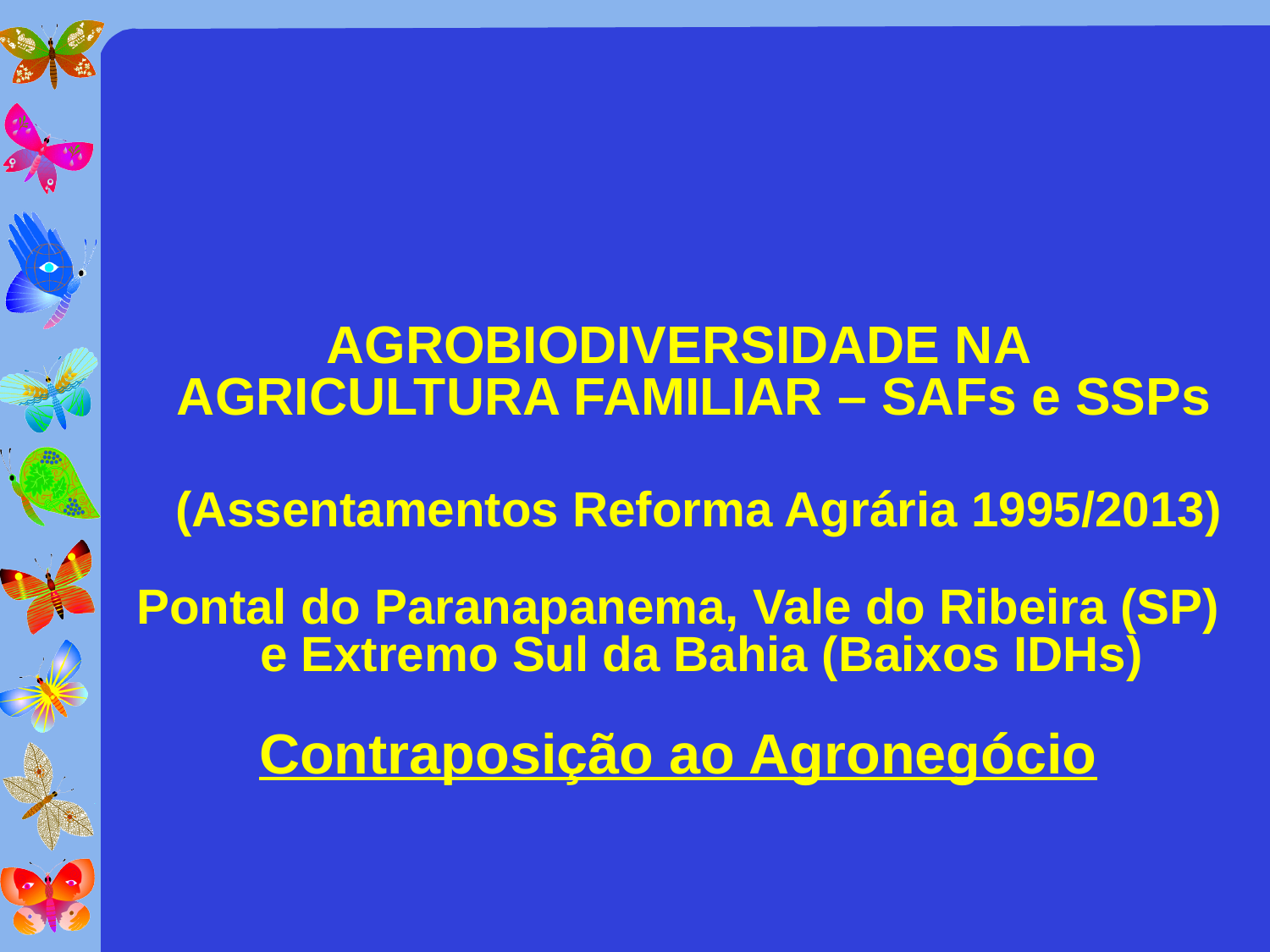

#
AGROBIODIVERSIDADE NA AGRICULTURA FAMILIAR – SAFs e SSPs
   (Assentamentos Reforma Agrária 1995/2013)

Pontal do Paranapanema, Vale do Ribeira (SP) e Extremo Sul da Bahia (Baixos IDHs)

Contraposição ao Agronegócio